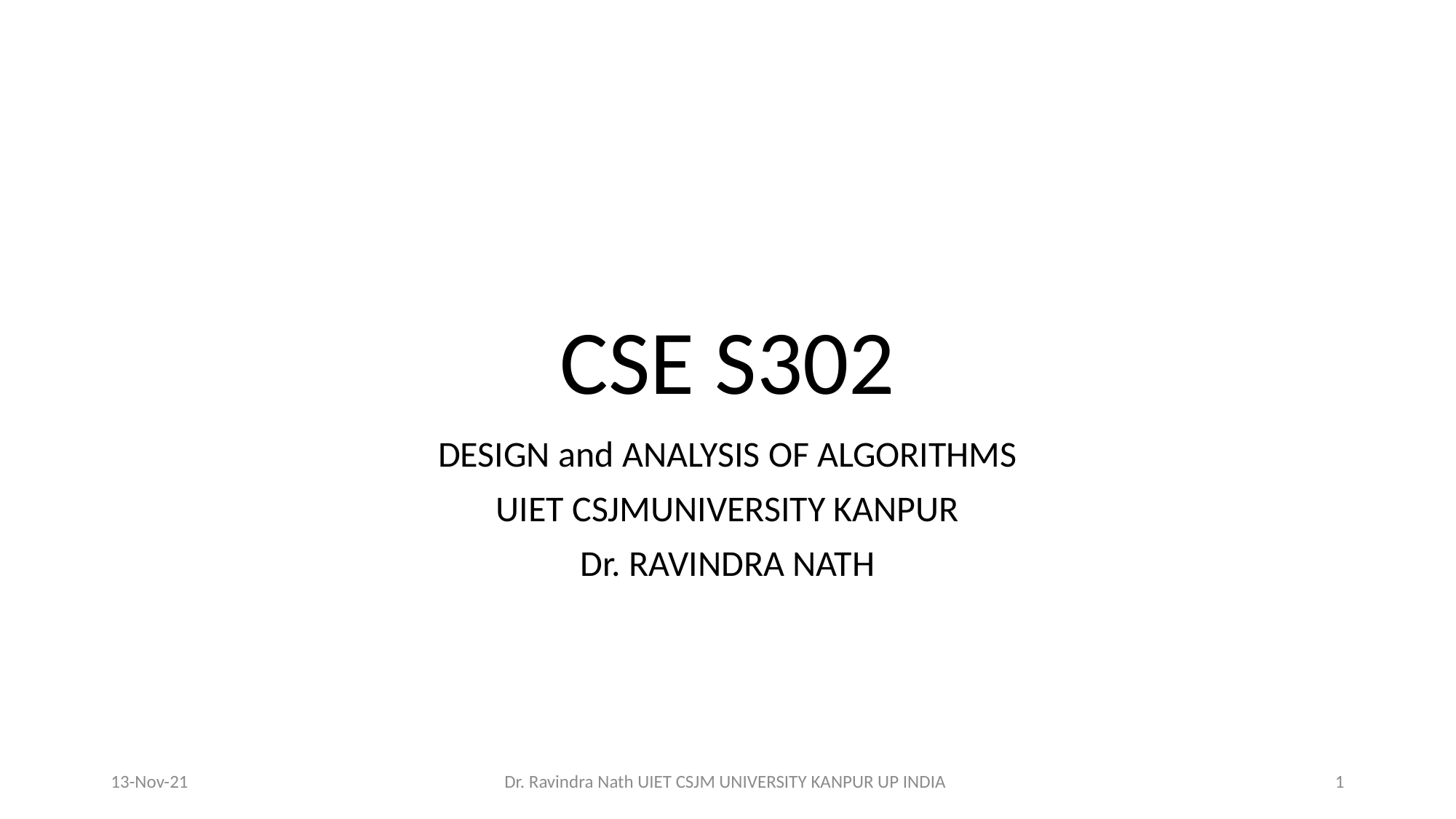

# CSE S302
DESIGN and ANALYSIS OF ALGORITHMS
UIET CSJMUNIVERSITY KANPUR
Dr. RAVINDRA NATH
13-Nov-21
Dr. Ravindra Nath UIET CSJM UNIVERSITY KANPUR UP INDIA
1